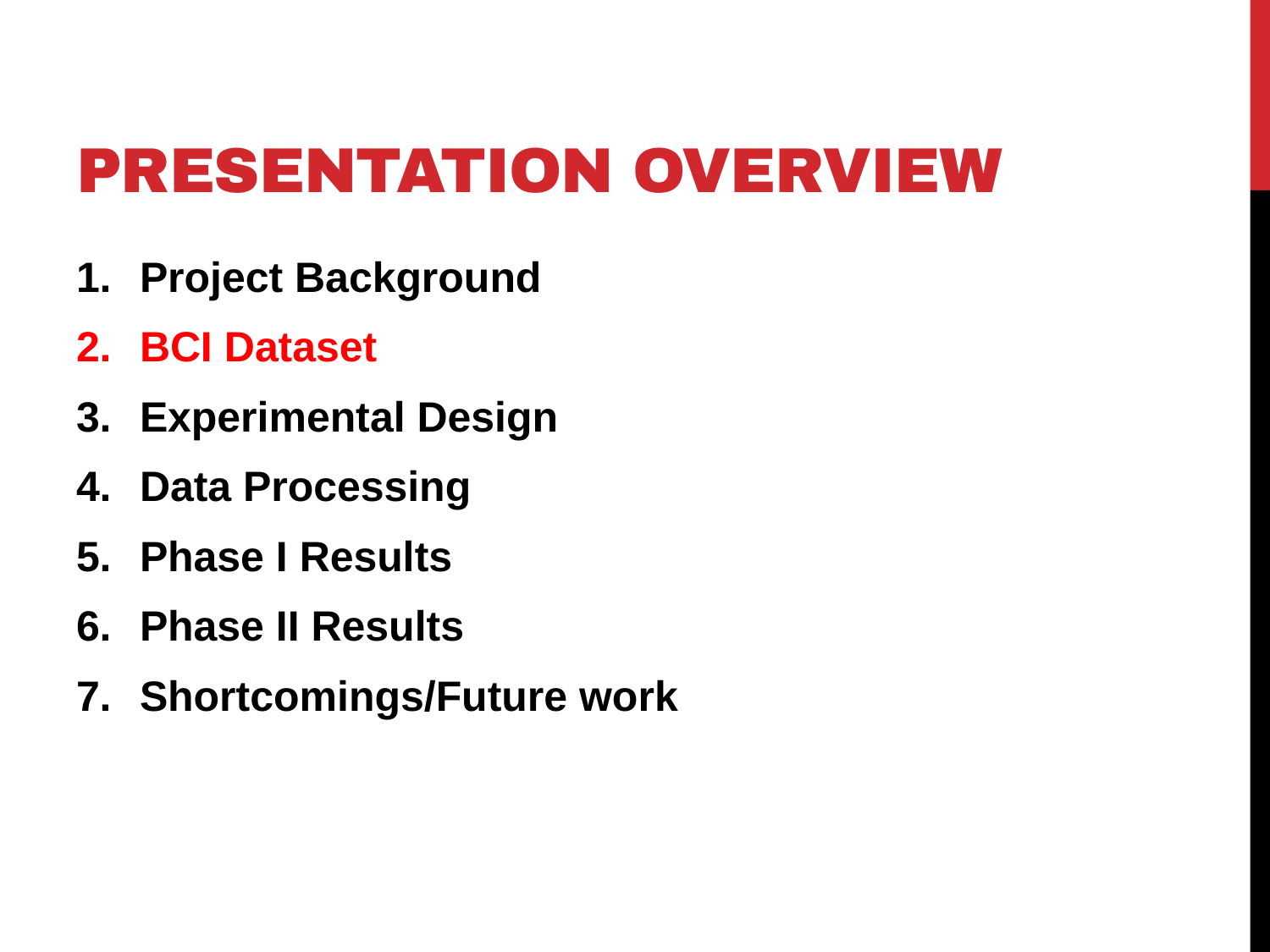

# Presentation overview
Project Background
BCI Dataset
Experimental Design
Data Processing
Phase I Results
Phase II Results
Shortcomings/Future work